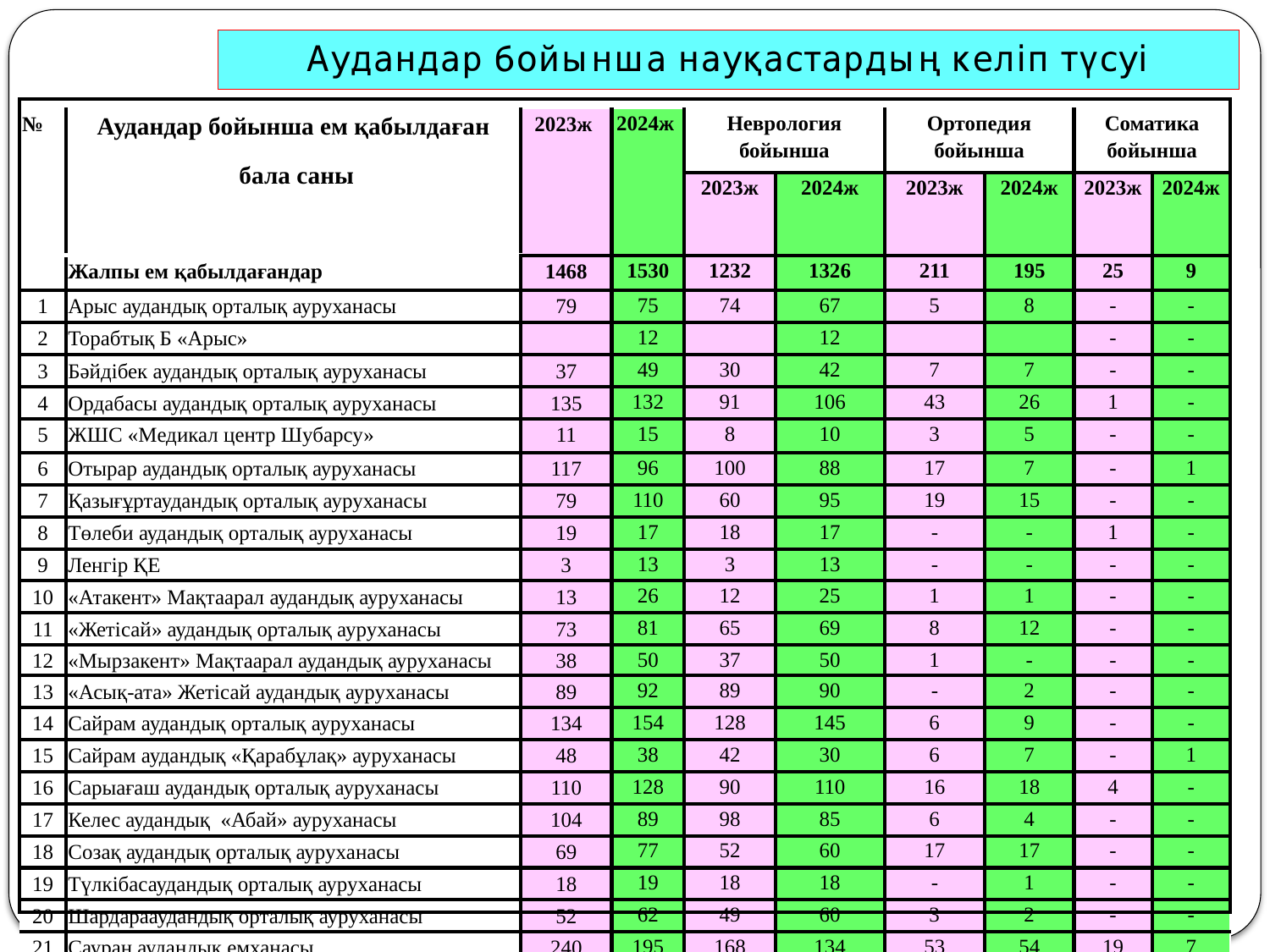

Аудандар бойынша науқастардың келіп түсуі
|  |
| --- |
| № | Аудандар бойынша ем қабылдаған бала саны | 2023ж | 2024ж | Неврология бойынша |  | Ортопедия бойынша |  | Соматика бойынша |  |
| --- | --- | --- | --- | --- | --- | --- | --- | --- | --- |
|  |  |  |  | 2023ж | 2024ж | 2023ж | 2024ж | 2023ж | 2024ж |
|  | Жалпы ем қабылдағандар | 1468 | 1530 | 1232 | 1326 | 211 | 195 | 25 | 9 |
| 1 | Арыс аудандық орталық ауруханасы | 79 | 75 | 74 | 67 | 5 | 8 | - | - |
| 2 | Торабтық Б «Арыс» |  | 12 |  | 12 |  |  | - | - |
| 3 | Бәйдібек аудандық орталық ауруханасы | 37 | 49 | 30 | 42 | 7 | 7 | - | - |
| 4 | Ордабасы аудандық орталық ауруханасы | 135 | 132 | 91 | 106 | 43 | 26 | 1 | - |
| 5 | ЖШС «Медикал центр Шубарсу» | 11 | 15 | 8 | 10 | 3 | 5 | - | - |
| 6 | Отырар аудандық орталық ауруханасы | 117 | 96 | 100 | 88 | 17 | 7 | - | 1 |
| 7 | Қазығұртаудандық орталық ауруханасы | 79 | 110 | 60 | 95 | 19 | 15 | - | - |
| 8 | Төлеби аудандық орталық ауруханасы | 19 | 17 | 18 | 17 | - | - | 1 | - |
| 9 | Ленгір ҚЕ | 3 | 13 | 3 | 13 | - | - | - | - |
| 10 | «Атакент» Мақтаарал аудандық ауруханасы | 13 | 26 | 12 | 25 | 1 | 1 | - | - |
| 11 | «Жетісай» аудандық орталық ауруханасы | 73 | 81 | 65 | 69 | 8 | 12 | - | - |
| 12 | «Мырзакент» Мақтаарал аудандық ауруханасы | 38 | 50 | 37 | 50 | 1 | - | - | - |
| 13 | «Асық-ата» Жетісай аудандық ауруханасы | 89 | 92 | 89 | 90 | - | 2 | - | - |
| 14 | Сайрам аудандық орталық ауруханасы | 134 | 154 | 128 | 145 | 6 | 9 | - | - |
| 15 | Сайрам аудандық «Қарабұлақ» ауруханасы | 48 | 38 | 42 | 30 | 6 | 7 | - | 1 |
| 16 | Сарыағаш аудандық орталық ауруханасы | 110 | 128 | 90 | 110 | 16 | 18 | 4 | - |
| 17 | Келес аудандық «Абай» ауруханасы | 104 | 89 | 98 | 85 | 6 | 4 | - | - |
| 18 | Созақ аудандық орталық ауруханасы | 69 | 77 | 52 | 60 | 17 | 17 | - | - |
| 19 | Түлкібасаудандық орталық ауруханасы | 18 | 19 | 18 | 18 | - | 1 | - | - |
| 20 | Шардарааудандық орталық ауруханасы | 52 | 62 | 49 | 60 | 3 | 2 | - | - |
| 21 | Сауран аудандық емханасы | 240 | 195 | 168 | 134 | 53 | 54 | 19 | 7 |